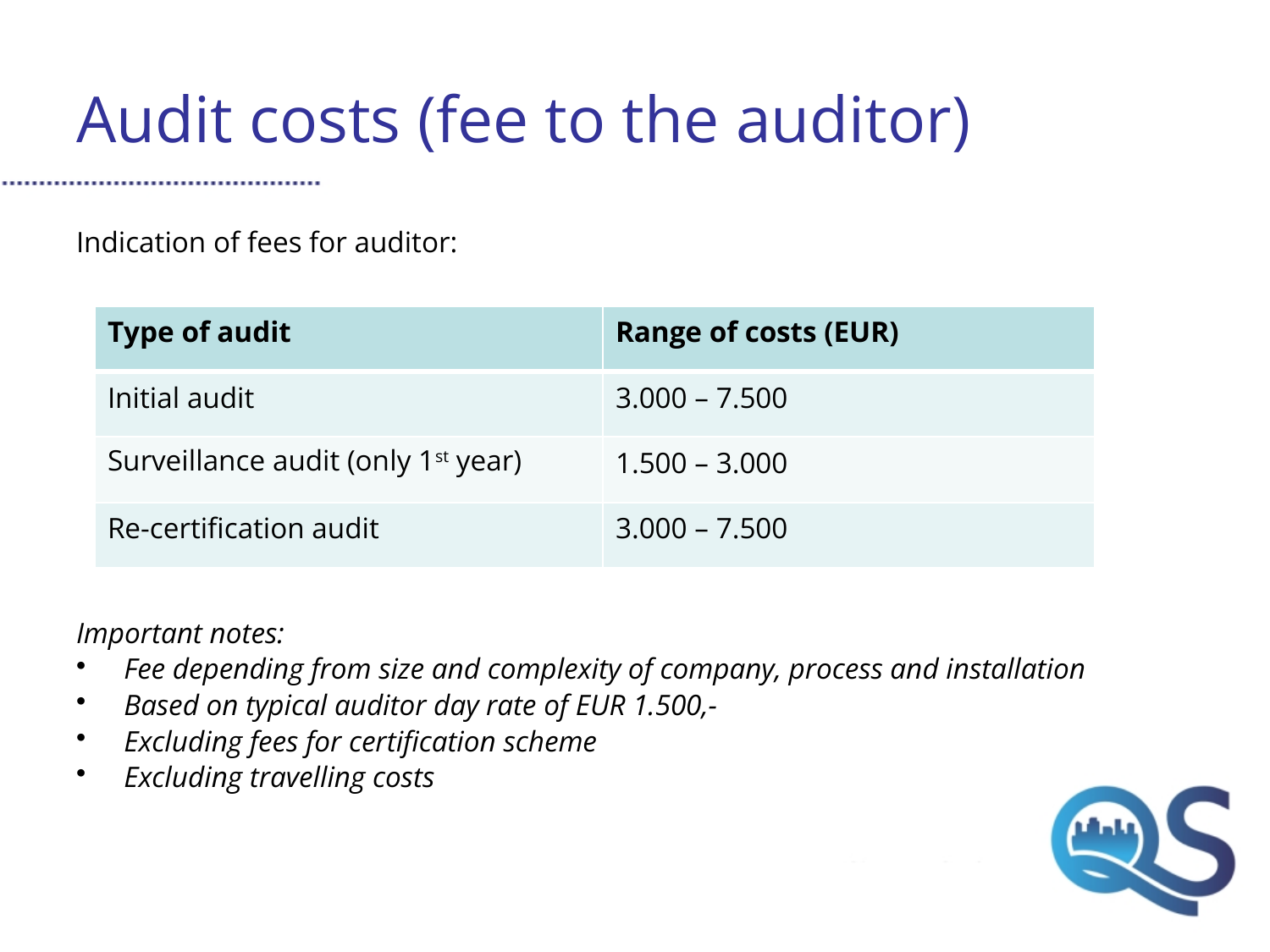

# Audit costs (fee to the auditor)
Indication of fees for auditor:

Important notes:
Fee depending from size and complexity of company, process and installation
Based on typical auditor day rate of EUR 1.500,-
Excluding fees for certification scheme
Excluding travelling costs
| Type of audit | Range of costs (EUR) |
| --- | --- |
| Initial audit | 3.000 – 7.500 |
| Surveillance audit (only 1st year) | 1.500 – 3.000 |
| Re-certification audit | 3.000 – 7.500 |